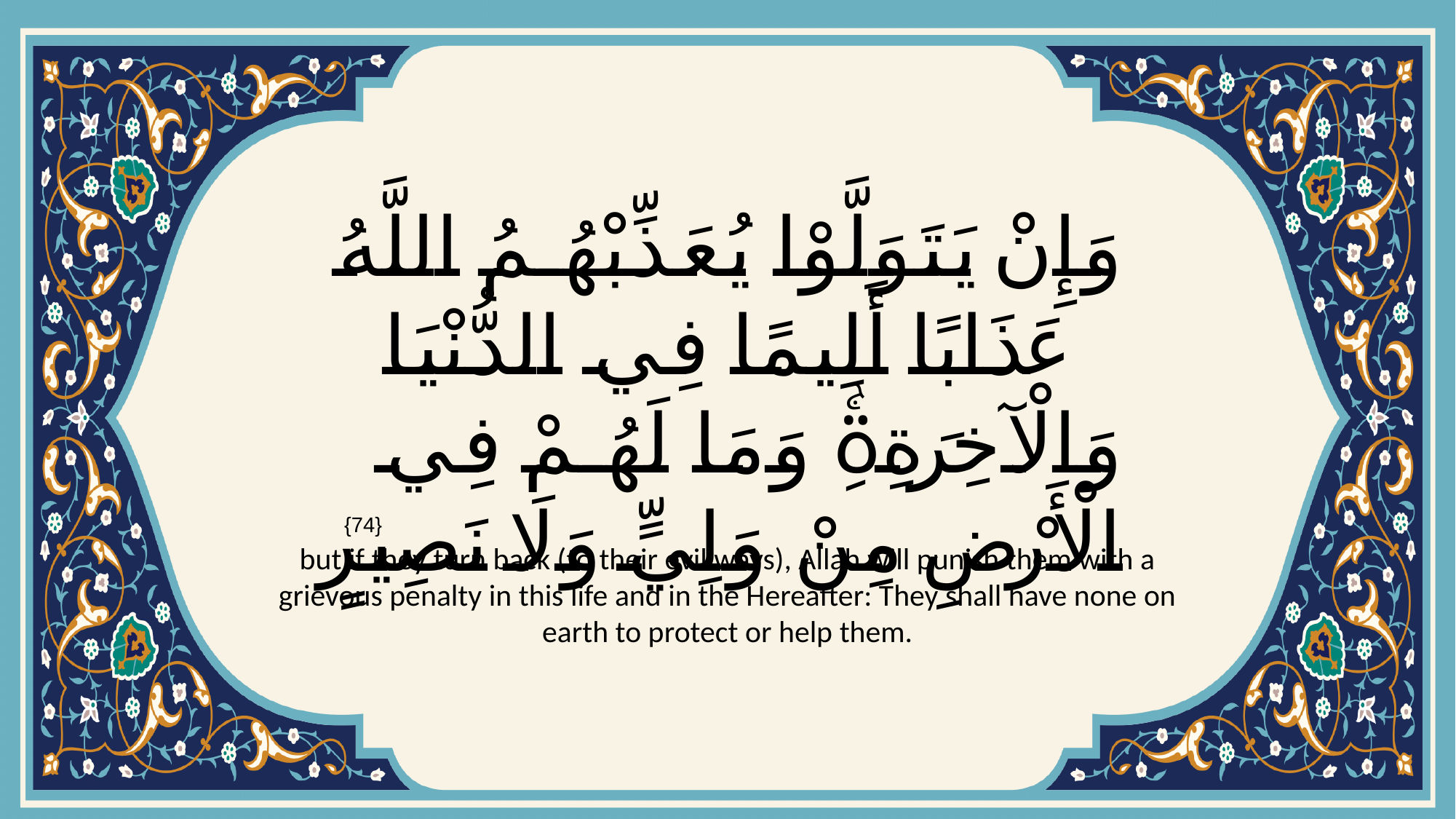

# وَإِنْ يَتَوَلَّوْا يُعَذِّبْهُمُ اللَّهُ عَذَابًا أَلِيمًا فِي الدُّنْيَا وَالْآخِرَةِۚ وَمَا لَهُمْ فِي الْأَرْضِ مِنْ وَلِيٍّ وَلَا نَصِيرٍ
{74}
but if they turn back (to their evil ways), Allah will punish them with a grievous penalty in this life and in the Hereafter: They shall have none on earth to protect or help them.